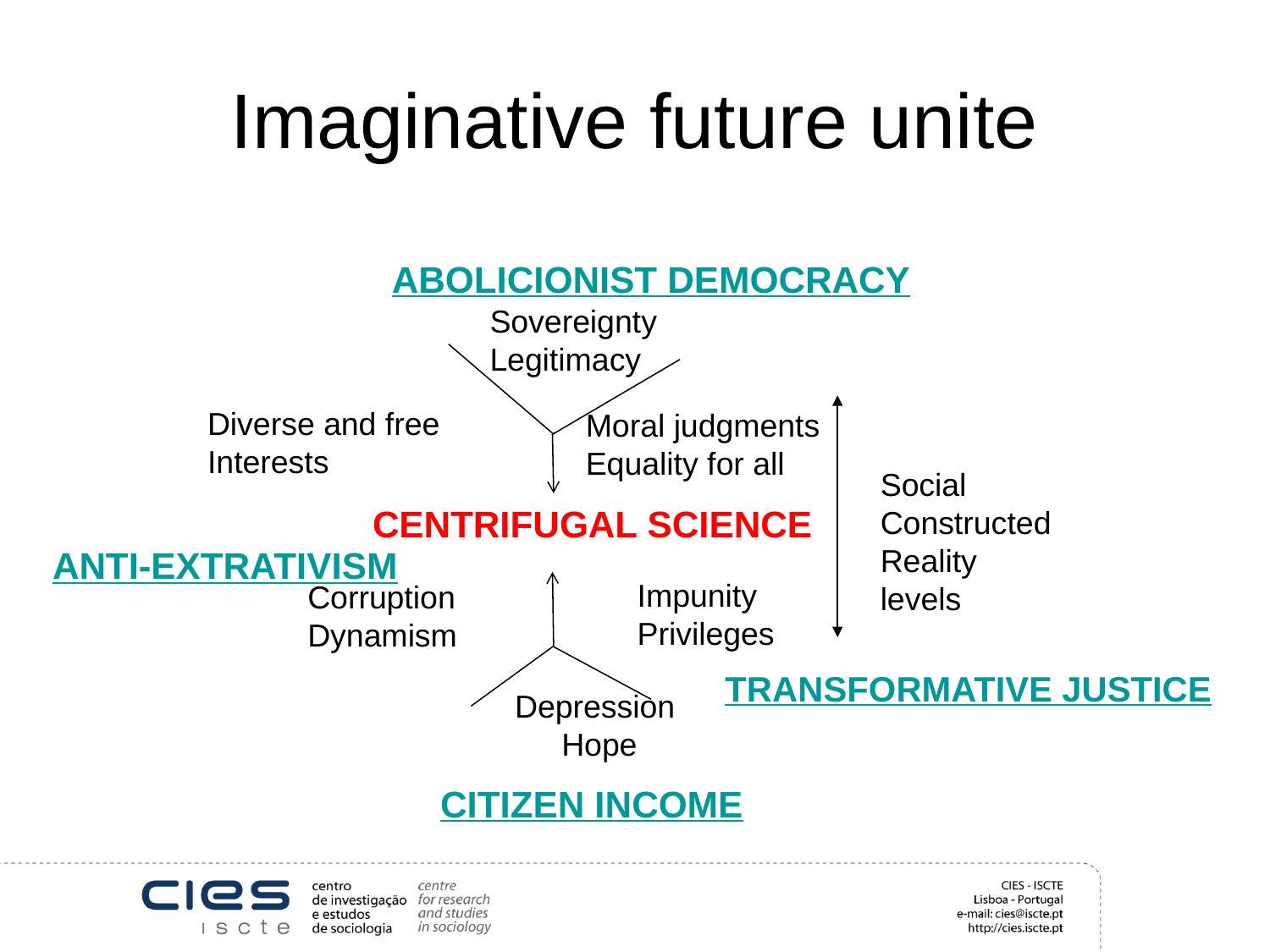

# Imaginative future unite
ABOLICIONIST DEMOCRACY
Sovereignty
Legitimacy
Diverse and free Interests
Moral judgments
Equality for all
Social
Constructed
Reality
levels

CENTRIFUGAL SCIENCE
ANTI-EXTRATIVISM
Impunity
Privileges
Corruption
Dynamism
TRANSFORMATIVE JUSTICE
Depression
Hope
CITIZEN INCOME